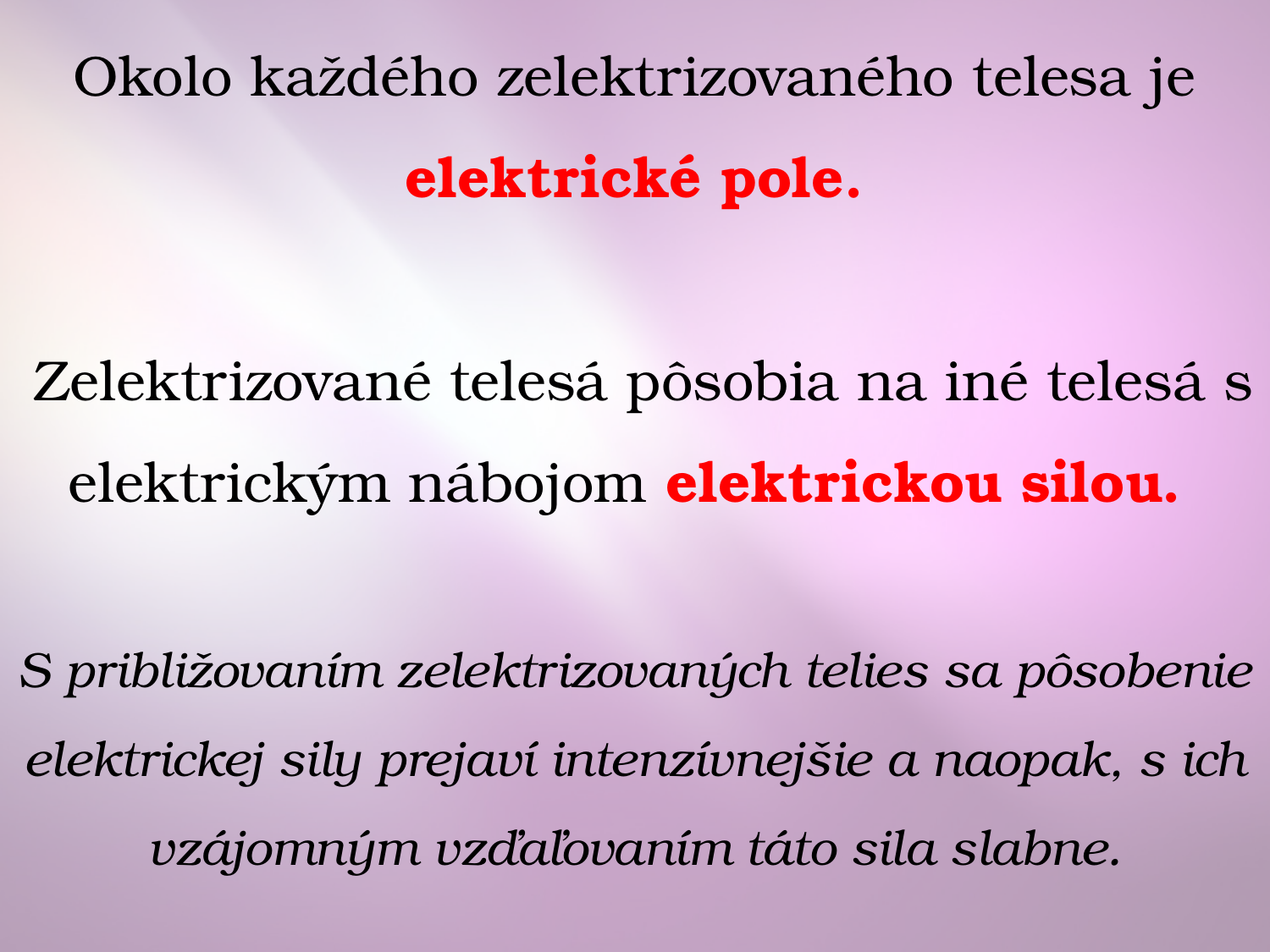

Okolo každého zelektrizovaného telesa je elektrické pole.

 Zelektrizované telesá pôsobia na iné telesá s elektrickým nábojom elektrickou silou.

S približovaním zelektrizovaných telies sa pôsobenie elektrickej sily prejaví intenzívnejšie a naopak, s ich vzájomným vzďaľovaním táto sila slabne.